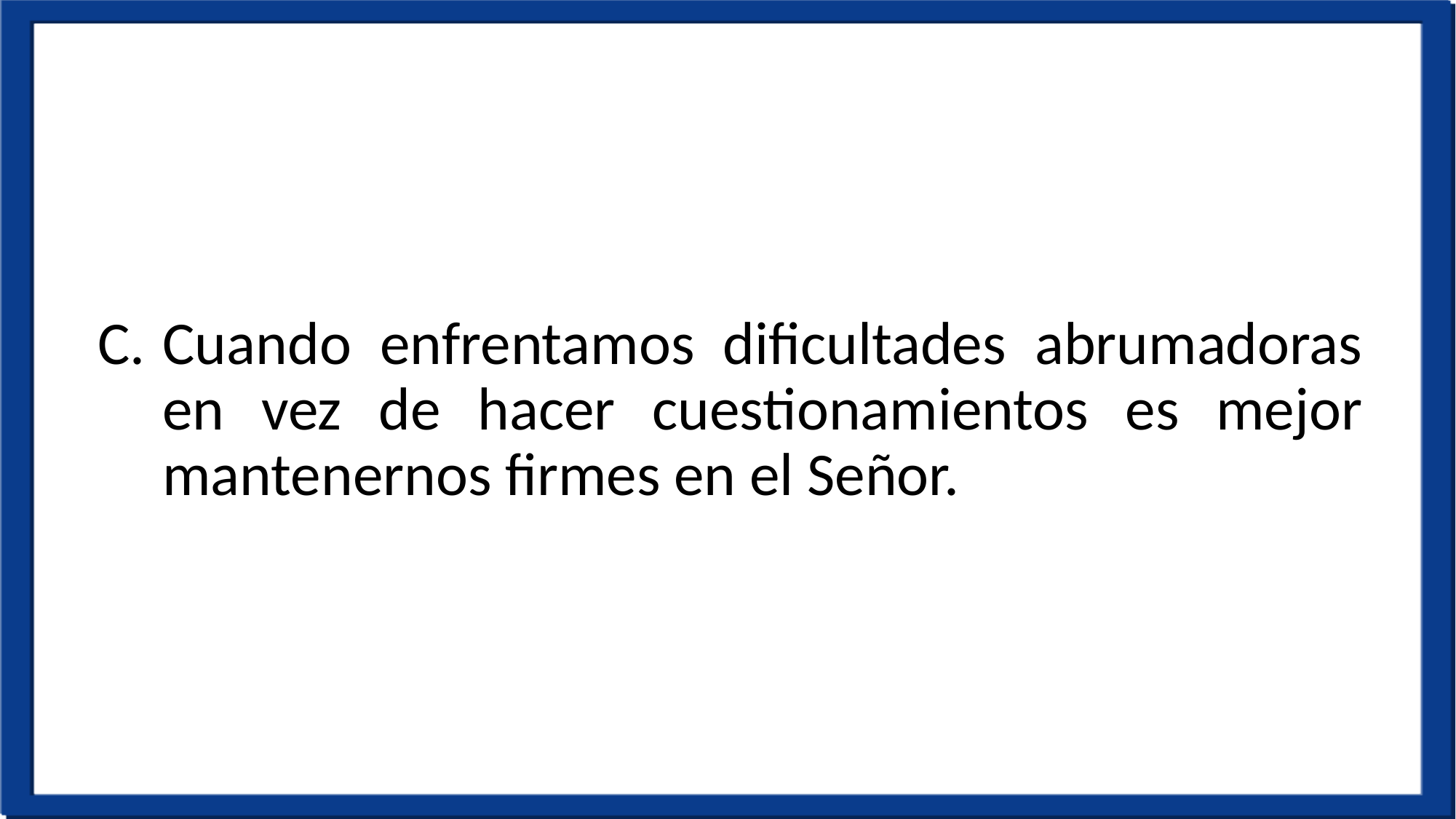

Cuando enfrentamos dificultades abrumadoras en vez de hacer cuestionamientos es mejor mantenernos firmes en el Señor.